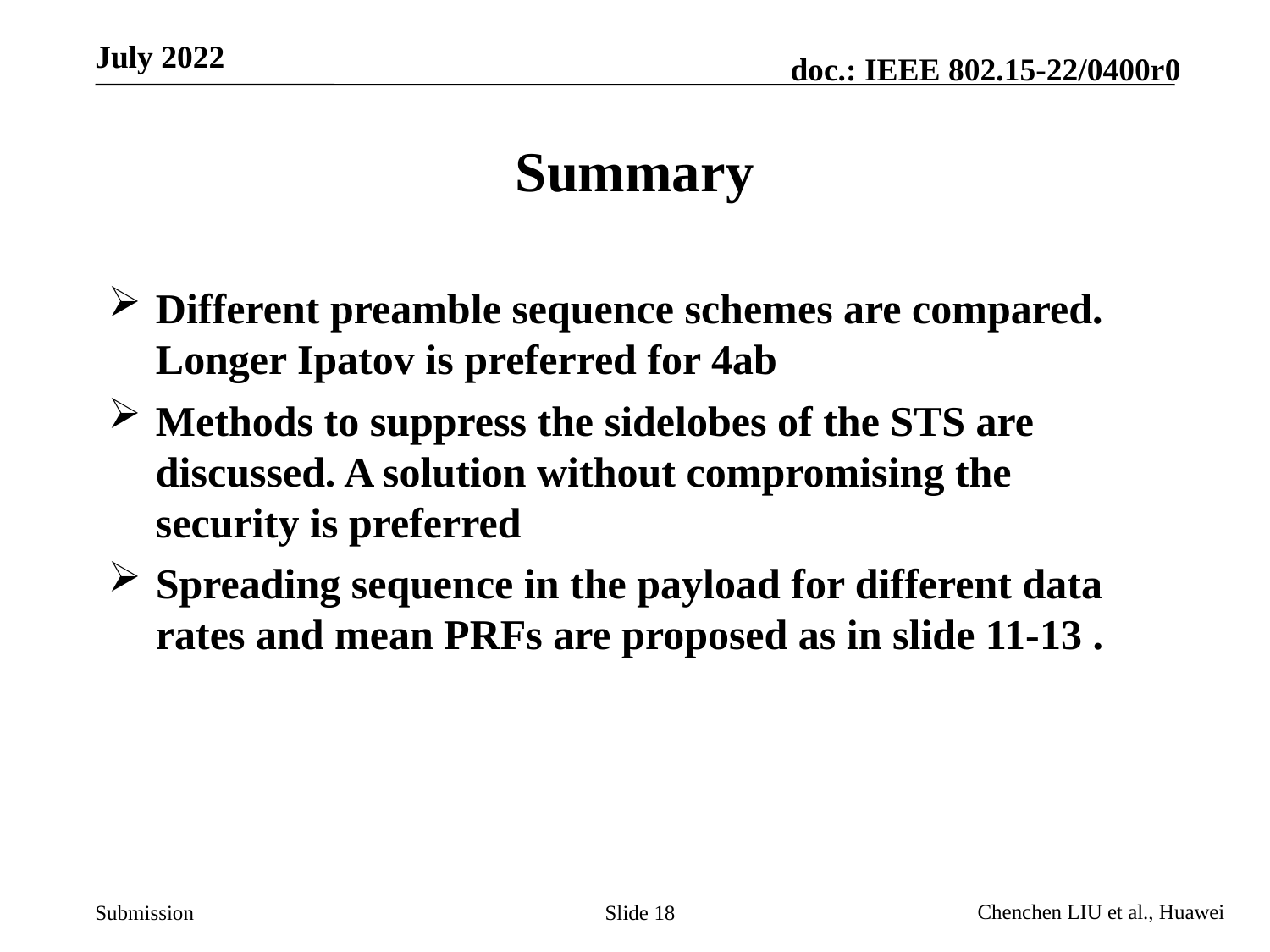

# Summary
Different preamble sequence schemes are compared. Longer Ipatov is preferred for 4ab
Methods to suppress the sidelobes of the STS are discussed. A solution without compromising the security is preferred
Spreading sequence in the payload for different data rates and mean PRFs are proposed as in slide 11-13 .

Slide 18